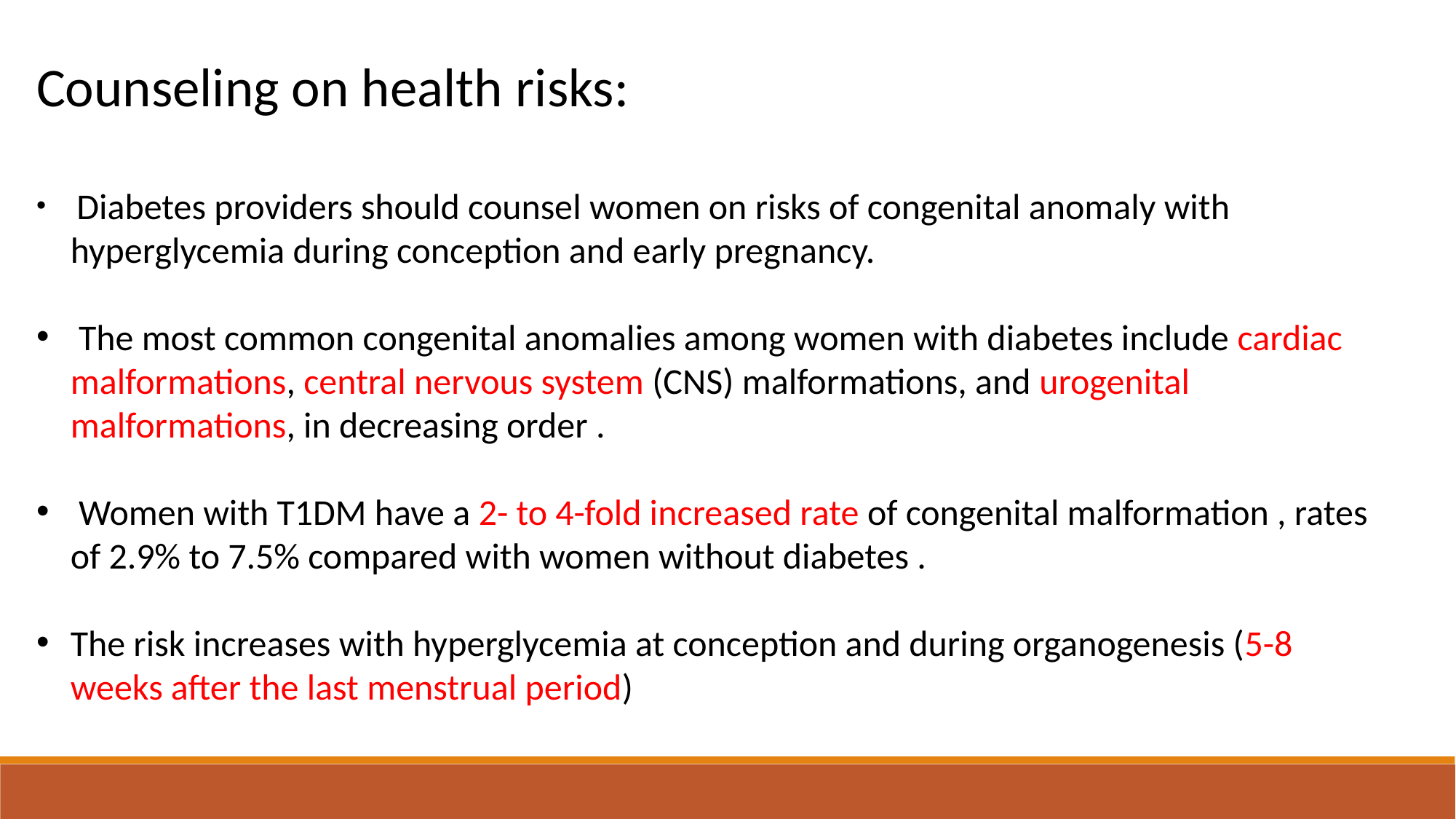

Counseling on health risks:

 Diabetes providers should counsel women on risks of congenital anomaly with hyperglycemia during conception and early pregnancy.

 The most common congenital anomalies among women with diabetes include cardiac malformations, central nervous system (CNS) malformations, and urogenital malformations, in decreasing order .

 Women with T1DM have a 2- to 4-fold increased rate of congenital malformation , rates of 2.9% to 7.5% compared with women without diabetes .

The risk increases with hyperglycemia at conception and during organogenesis (5-8 weeks after the last menstrual period)